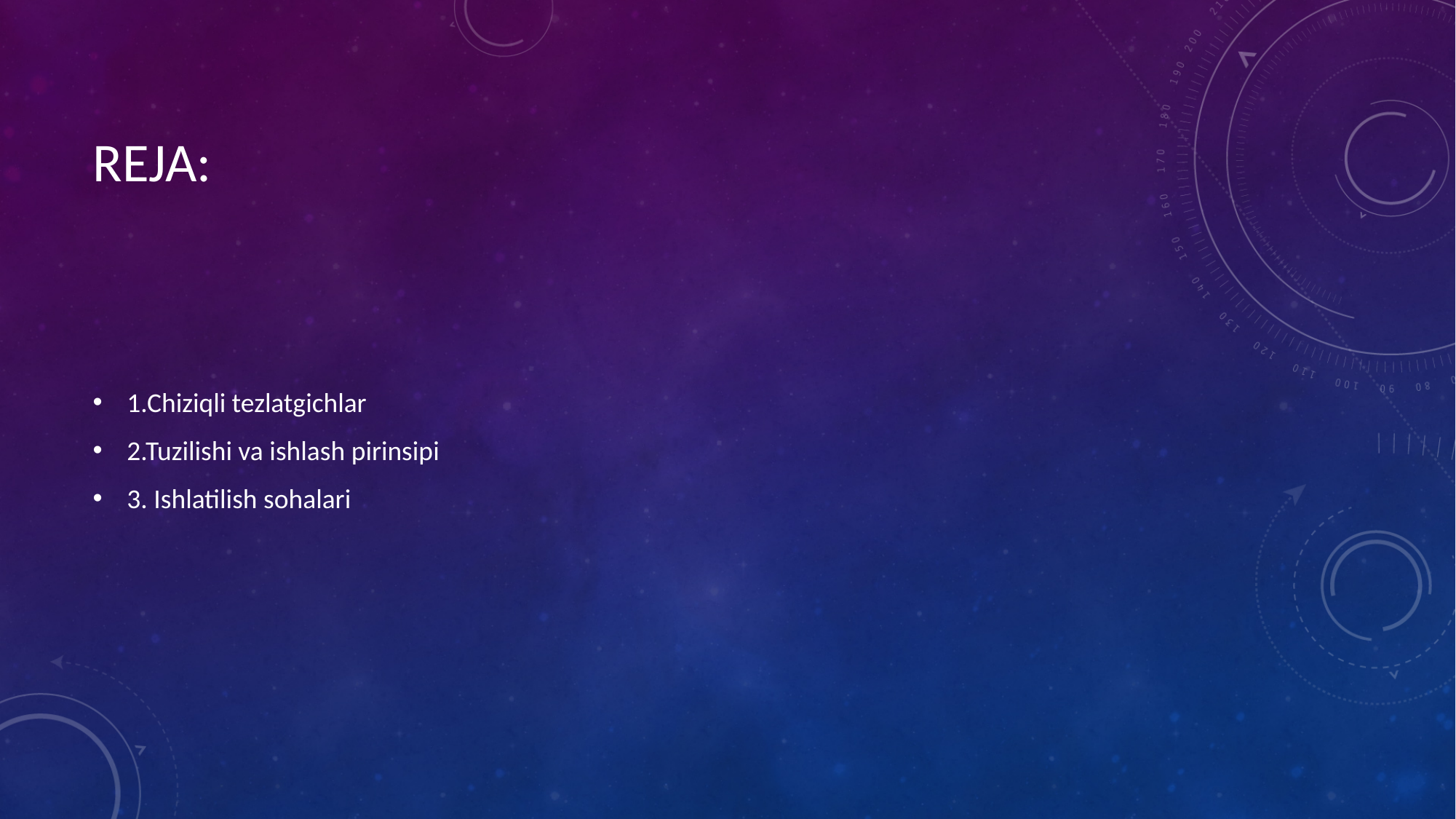

# REJA:
1.Chiziqli tezlatgichlar
2.Tuzilishi va ishlash pirinsipi
3. Ishlatilish sohalari